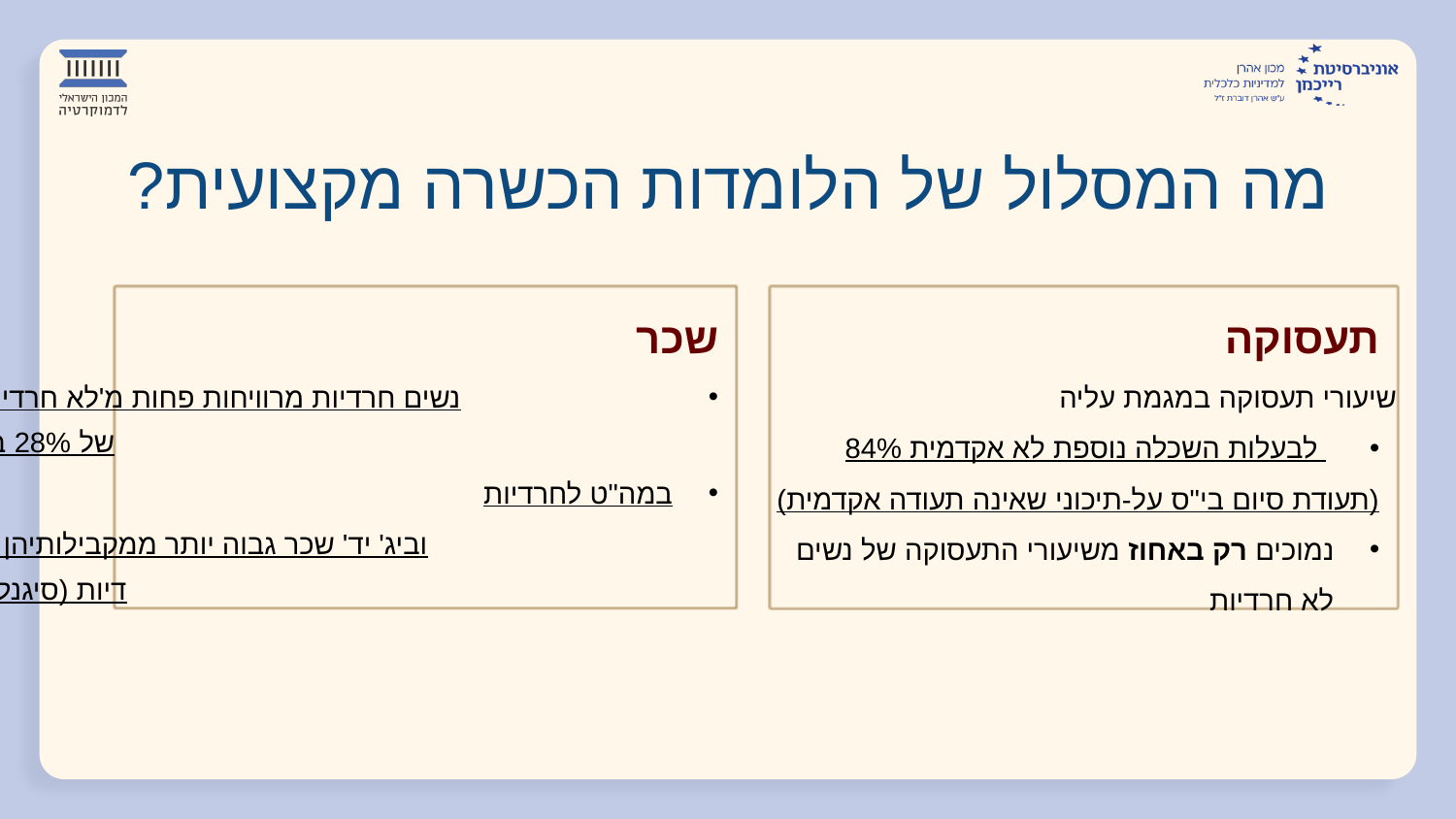

# מה המסלול של הלומדות הכשרה מקצועית?
שכר
נשים חרדיות מרוויחות פחות מ'לא חרדיות'- פער של 28% בממוצע
לחרדיות במה"ט וביג' יד' שכר גבוה יותר ממקבילותיהן שאינן חרדיות (סיגנל לאיכות?)
תעסוקה
שיעורי תעסוקה במגמת עליה
 84% לבעלות השכלה נוספת לא אקדמית
(תעודת סיום בי"ס על-תיכוני שאינה תעודה אקדמית)
נמוכים רק באחוז משיעורי התעסוקה של נשים לא חרדיות